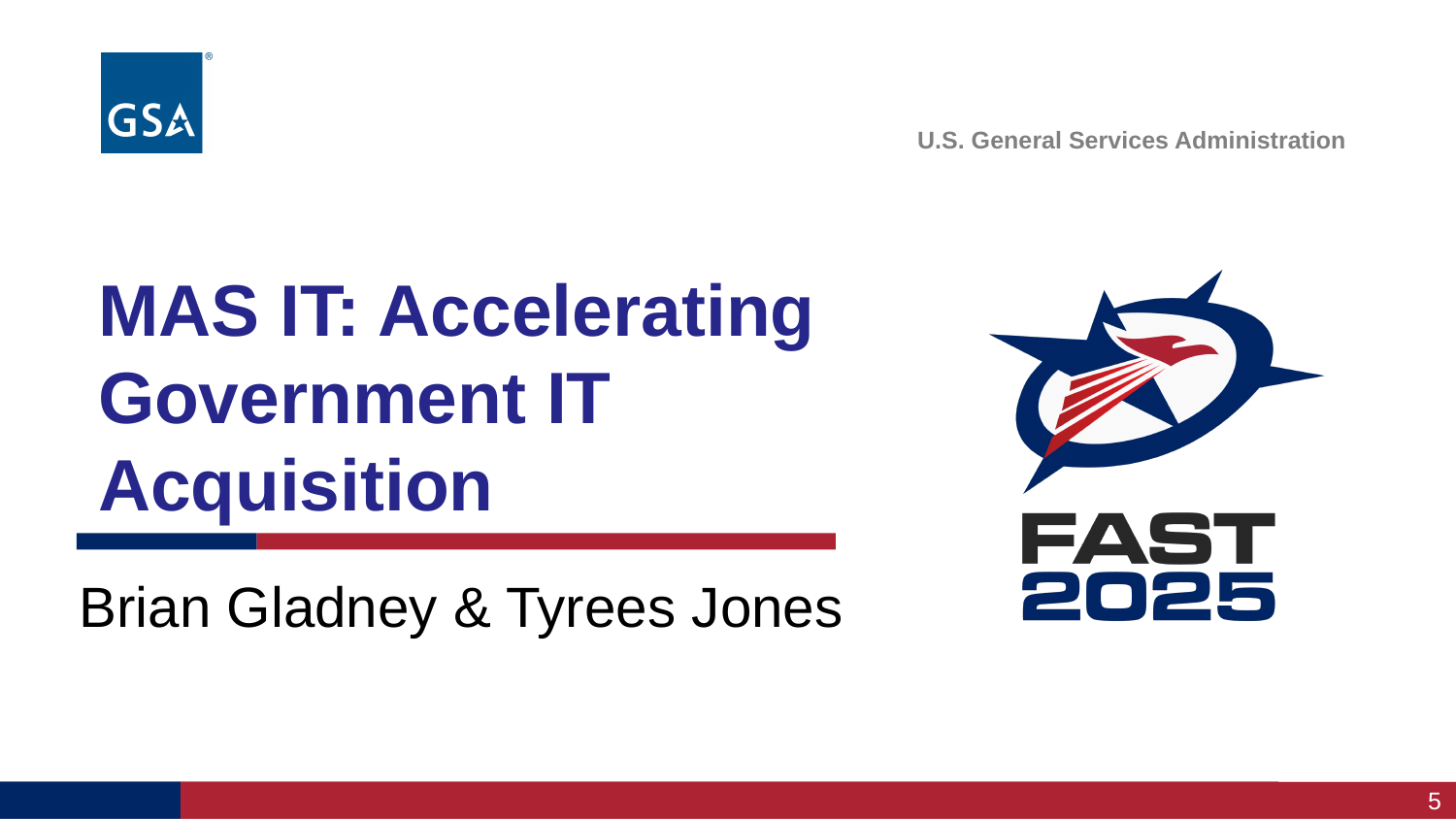

# MAS IT: Accelerating Government IT Acquisition
Brian Gladney & Tyrees Jones
5